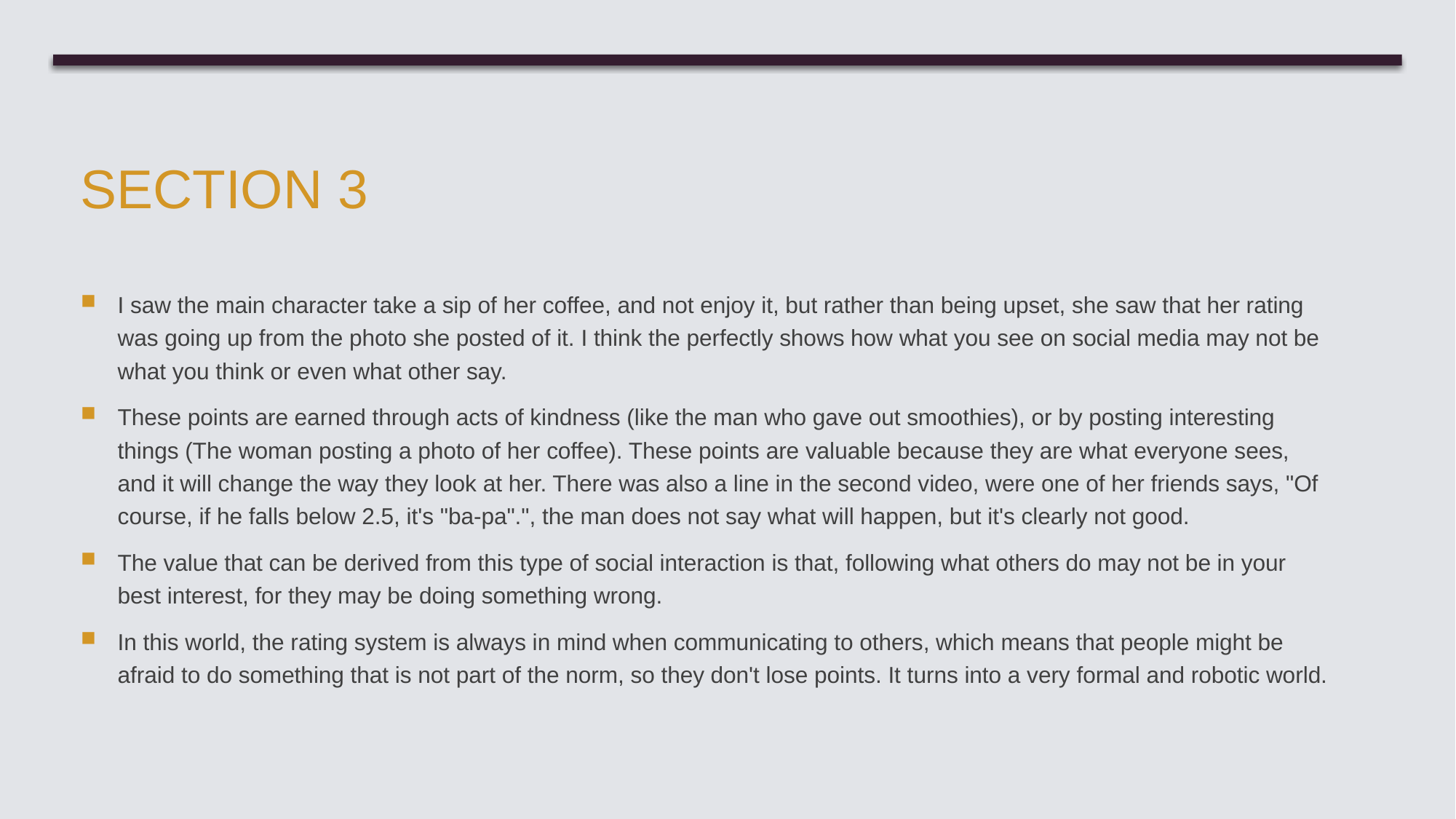

# Section 3
I saw the main character take a sip of her coffee, and not enjoy it, but rather than being upset, she saw that her rating was going up from the photo she posted of it. I think the perfectly shows how what you see on social media may not be what you think or even what other say.
These points are earned through acts of kindness (like the man who gave out smoothies), or by posting interesting things (The woman posting a photo of her coffee). These points are valuable because they are what everyone sees, and it will change the way they look at her. There was also a line in the second video, were one of her friends says, "Of course, if he falls below 2.5, it's "ba-pa".", the man does not say what will happen, but it's clearly not good.
The value that can be derived from this type of social interaction is that, following what others do may not be in your best interest, for they may be doing something wrong.
In this world, the rating system is always in mind when communicating to others, which means that people might be afraid to do something that is not part of the norm, so they don't lose points. It turns into a very formal and robotic world.